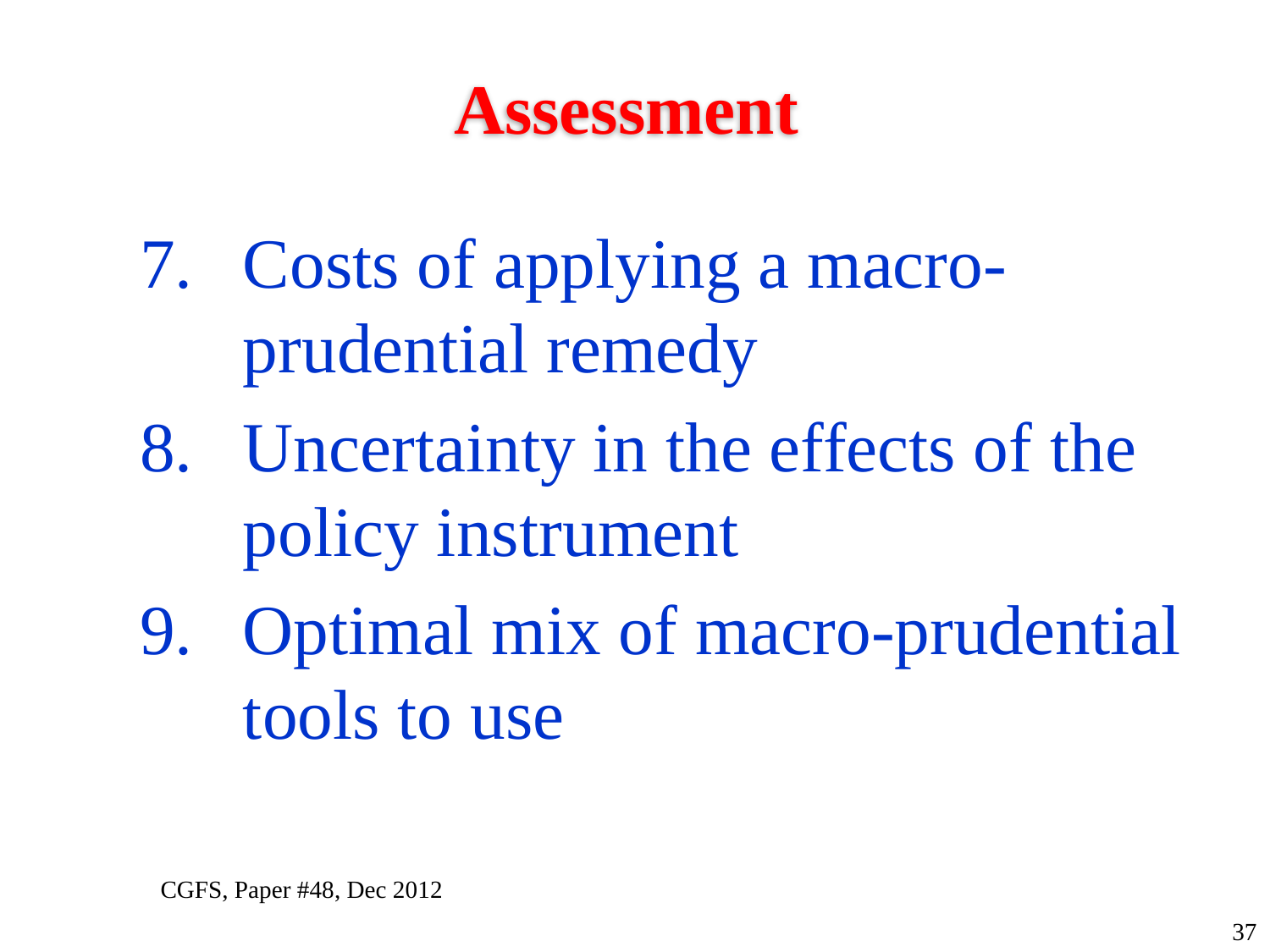

# Assessment
Costs of applying a macro-prudential remedy
Uncertainty in the effects of the policy instrument
Optimal mix of macro-prudential tools to use
CGFS, Paper #48, Dec 2012
37